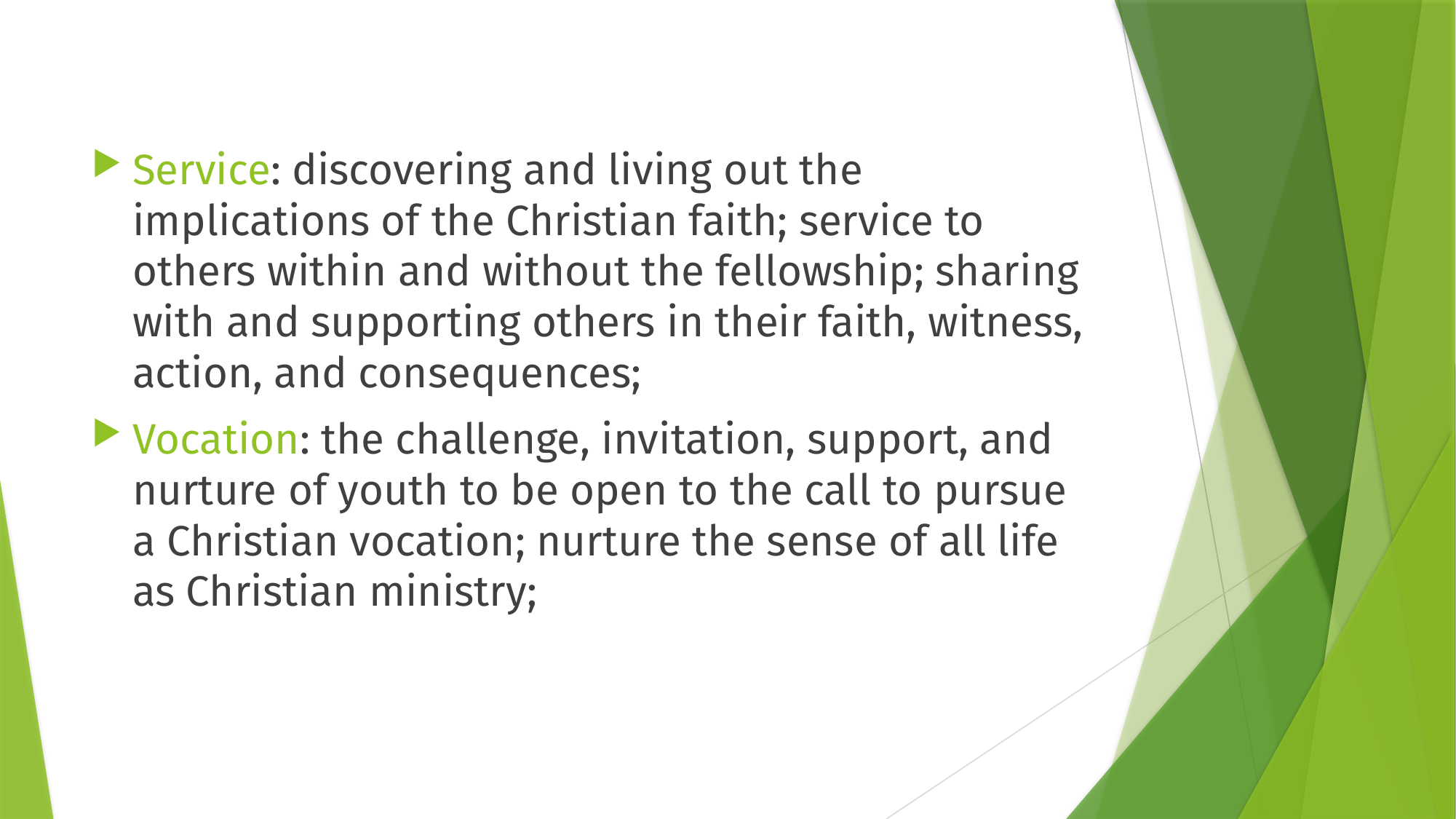

#
Service: discovering and living out the implications of the Christian faith; service to others within and without the fellowship; sharing with and supporting others in their faith, witness, action, and consequences;
Vocation: the challenge, invitation, support, and nurture of youth to be open to the call to pursue a Christian vocation; nurture the sense of all life as Christian ministry;